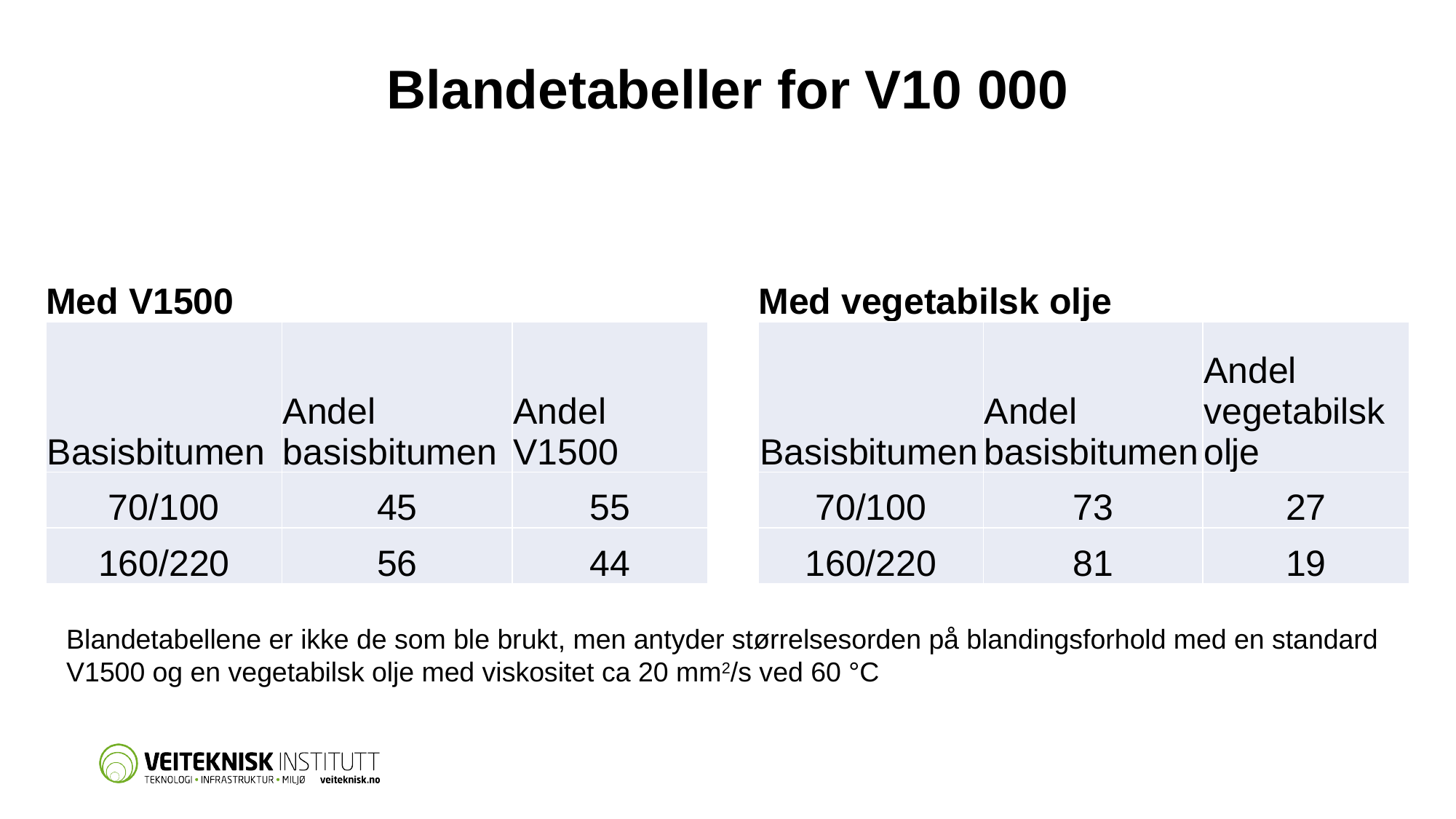

# Blandetabeller for V10 000
Med vegetabilsk olje
Med V1500
| Basisbitumen | Andel basisbitumen | Andel V1500 |
| --- | --- | --- |
| 70/100 | 45 | 55 |
| 160/220 | 56 | 44 |
| Basisbitumen | Andel basisbitumen | Andel vegetabilsk olje |
| --- | --- | --- |
| 70/100 | 73 | 27 |
| 160/220 | 81 | 19 |
Blandetabellene er ikke de som ble brukt, men antyder størrelsesorden på blandingsforhold med en standard V1500 og en vegetabilsk olje med viskositet ca 20 mm2/s ved 60 °C